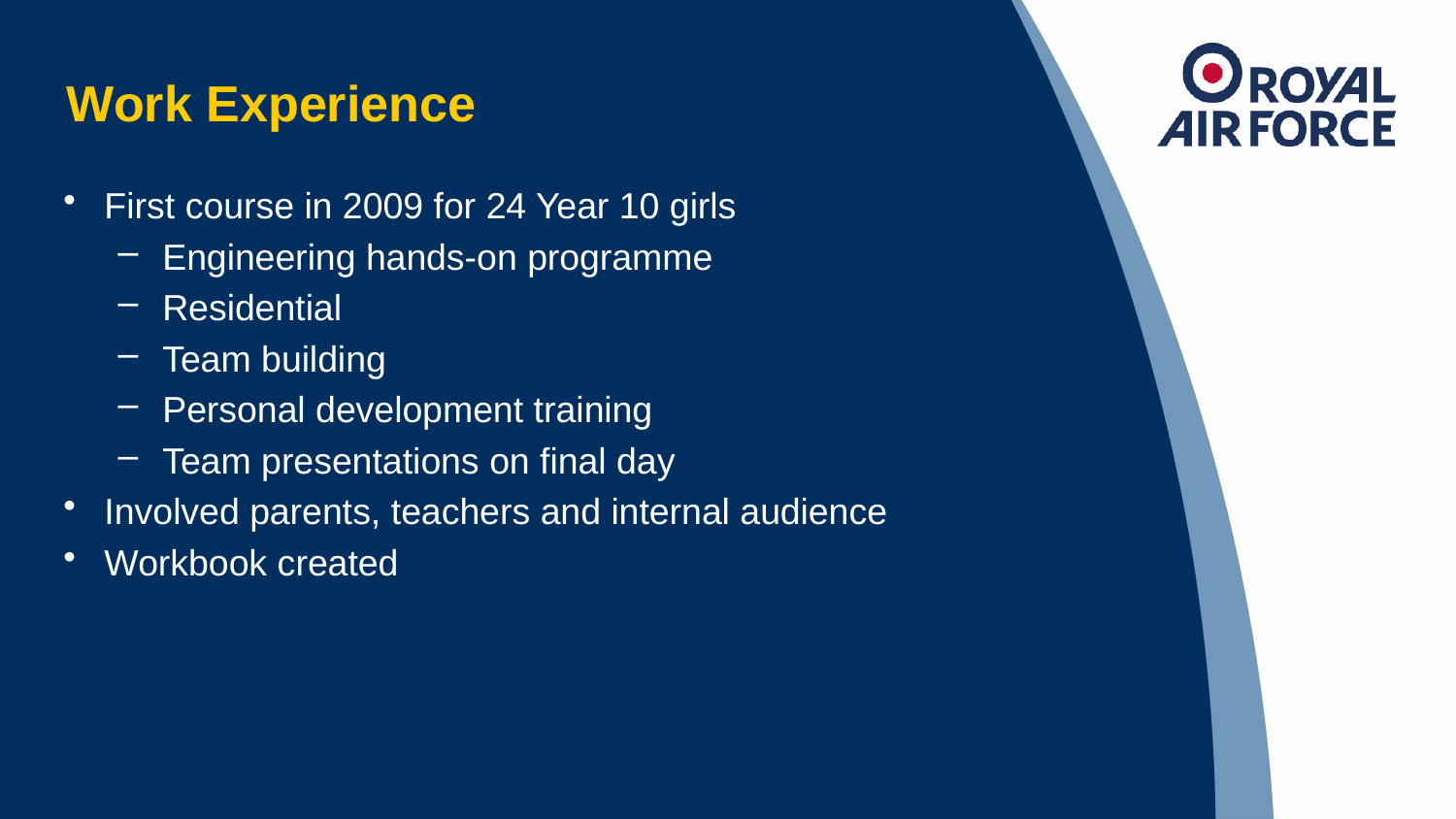

# Work Experience
First course in 2009 for 24 Year 10 girls
 Engineering hands-on programme
 Residential
 Team building
 Personal development training
 Team presentations on final day
Involved parents, teachers and internal audience
Workbook created